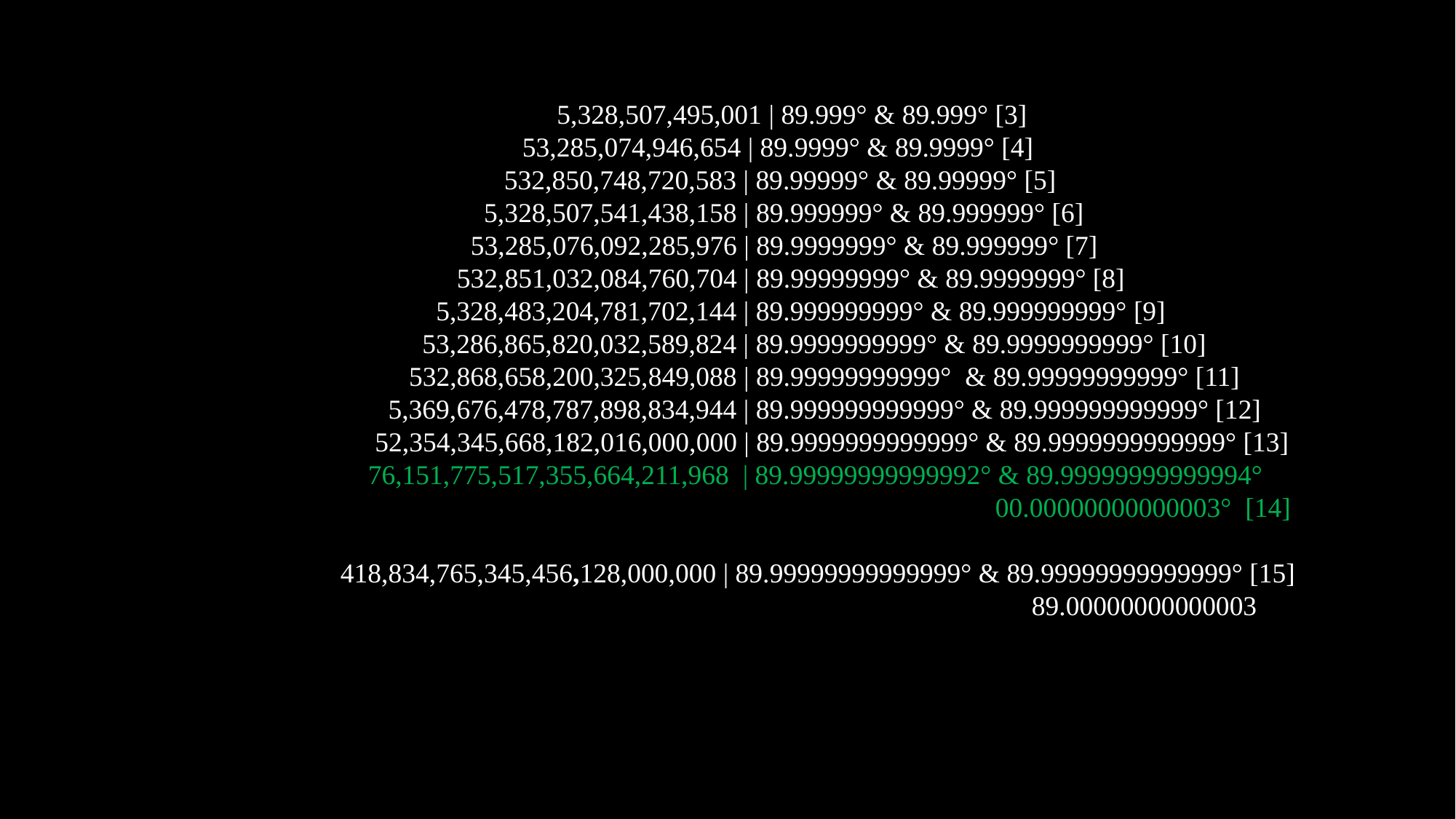

5,328,507,495,001 | 89.999° & 89.999° [3]
                                                  53,285,074,946,654 | 89.9999° & 89.9999° [4]
532,850,748,720,583 | 89.99999° & 89.99999° [5]
   5,328,507,541,438,158 | 89.999999° & 89.999999° [6]
       53,285,076,092,285,976 | 89.9999999° & 89.999999° [7]
     532,851,032,084,760,704 | 89.99999999° & 89.9999999° [8]
  5,328,483,204,781,702,144 | 89.999999999° & 89.999999999° [9]
53,286,865,820,032,589,824 | 89.9999999999° & 89.9999999999° [10]
    532,868,658,200,325,849,088 | 89.99999999999°  & 89.99999999999° [11]
 5,369,676,478,787,898,834,944 | 89.999999999999° & 89.999999999999° [12]
     52,354,345,668,182,016,000,000 | 89.9999999999999° & 89.9999999999999° [13]
    76,151,775,517,355,664,211,968  | 89.99999999999992° & 89.99999999999994°              						00.00000000000003°  [14]

418,834,765,345,456,128,000,000 | 89.99999999999999° & 89.99999999999999° [15]
                                                                                                    89.00000000000003